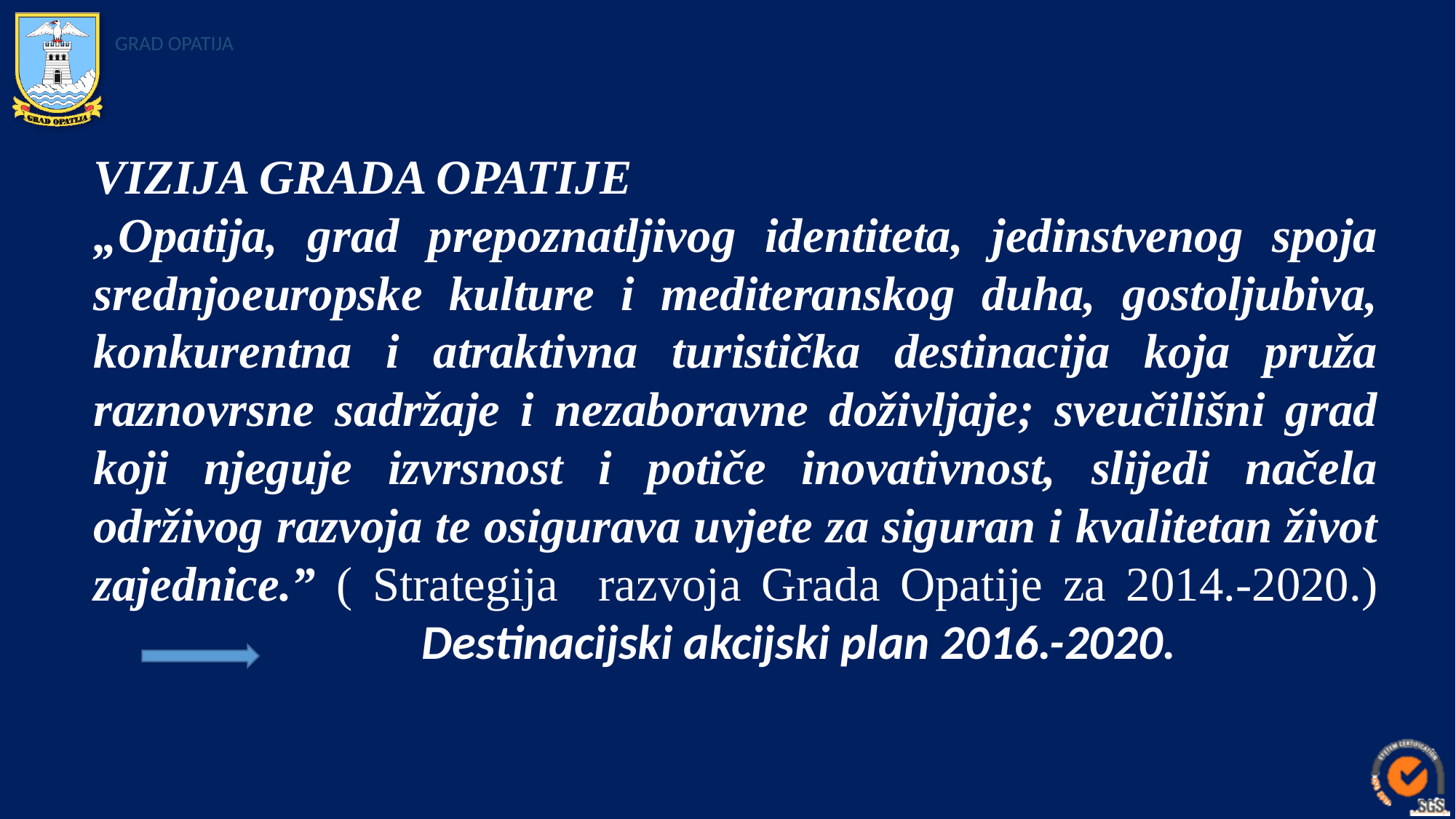

#

VIZIJA GRADA OPATIJE
„Opatija, grad prepoznatljivog identiteta, jedinstvenog spoja srednjoeuropske kulture i mediteranskog duha, gostoljubiva, konkurentna i atraktivna turistička destinacija koja pruža raznovrsne sadržaje i nezaboravne doživljaje; sveučilišni grad koji njeguje izvrsnost i potiče inovativnost, slijedi načela održivog razvoja te osigurava uvjete za siguran i kvalitetan život zajednice.” ( Strategija  razvoja Grada Opatije za 2014.-2020.)	                  Destinacijski akcijski plan 2016.-2020.